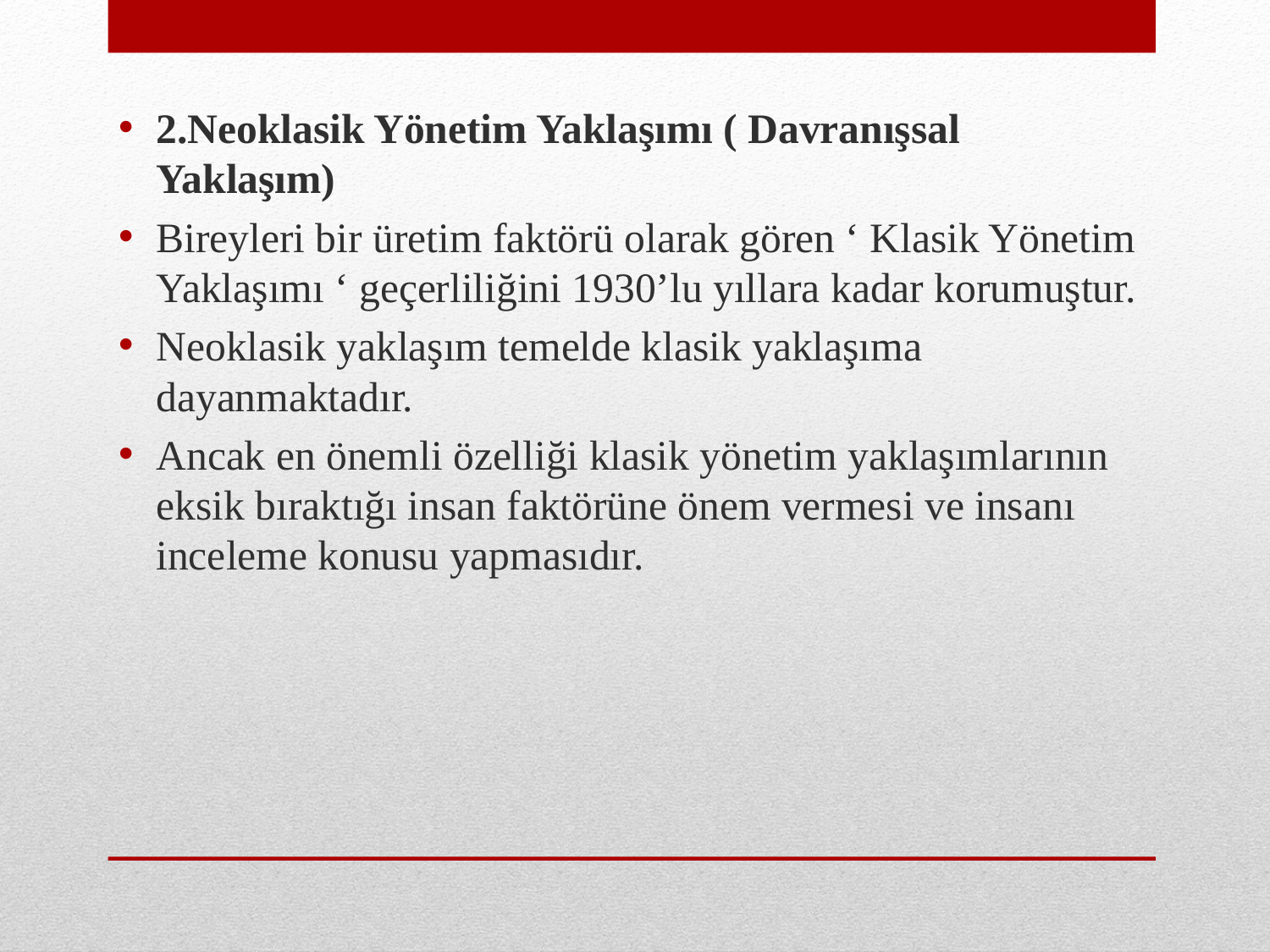

2.Neoklasik Yönetim Yaklaşımı ( Davranışsal Yaklaşım)
Bireyleri bir üretim faktörü olarak gören ‘ Klasik Yönetim Yaklaşımı ‘ geçerliliğini 1930’lu yıllara kadar korumuştur.
Neoklasik yaklaşım temelde klasik yaklaşıma dayanmaktadır.
Ancak en önemli özelliği klasik yönetim yaklaşımlarının eksik bıraktığı insan faktörüne önem vermesi ve insanı inceleme konusu yapmasıdır.

#